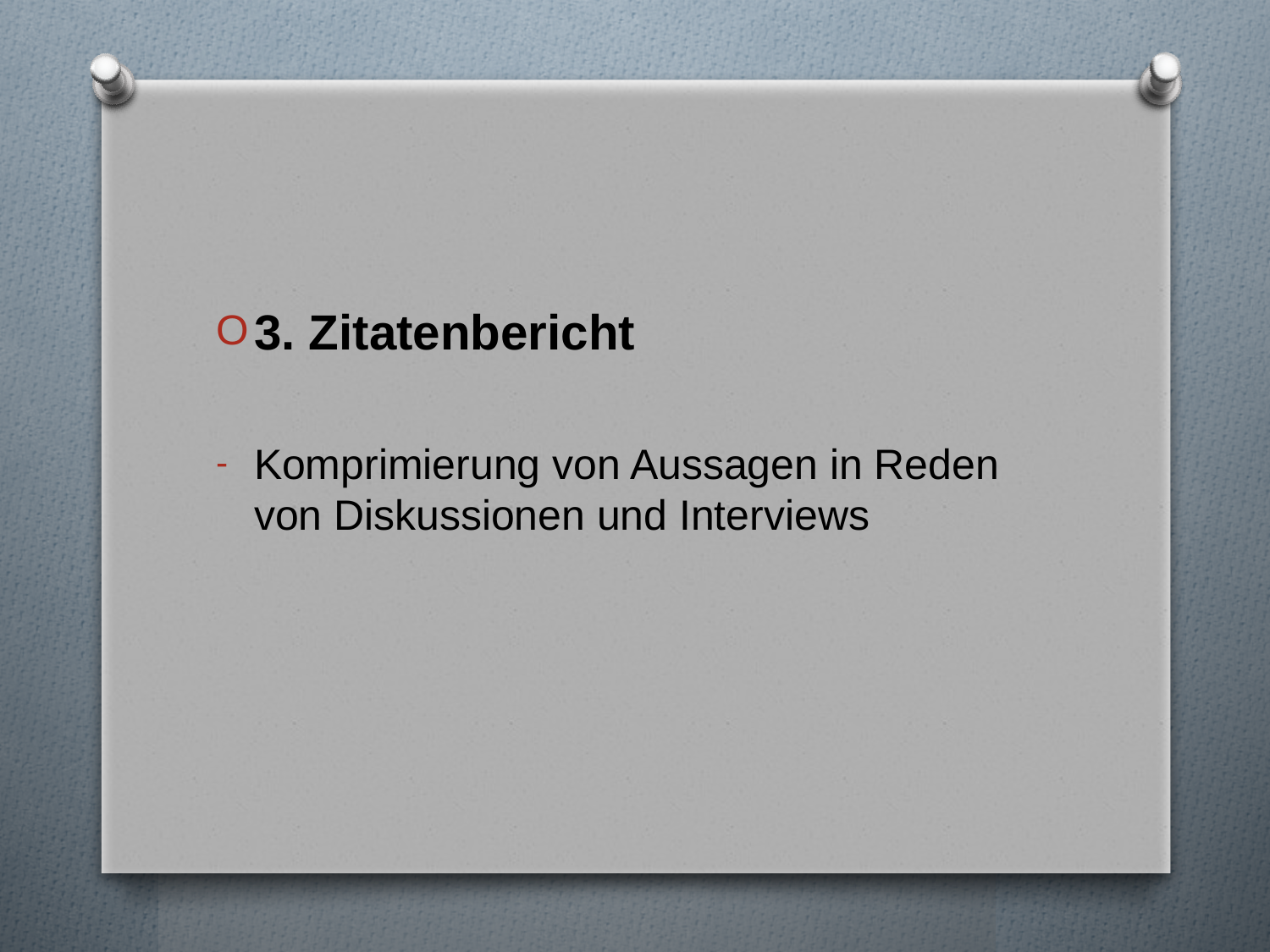

#
3. Zitatenbericht

Komprimierung von Aussagen in Reden von Diskussionen und Interviews